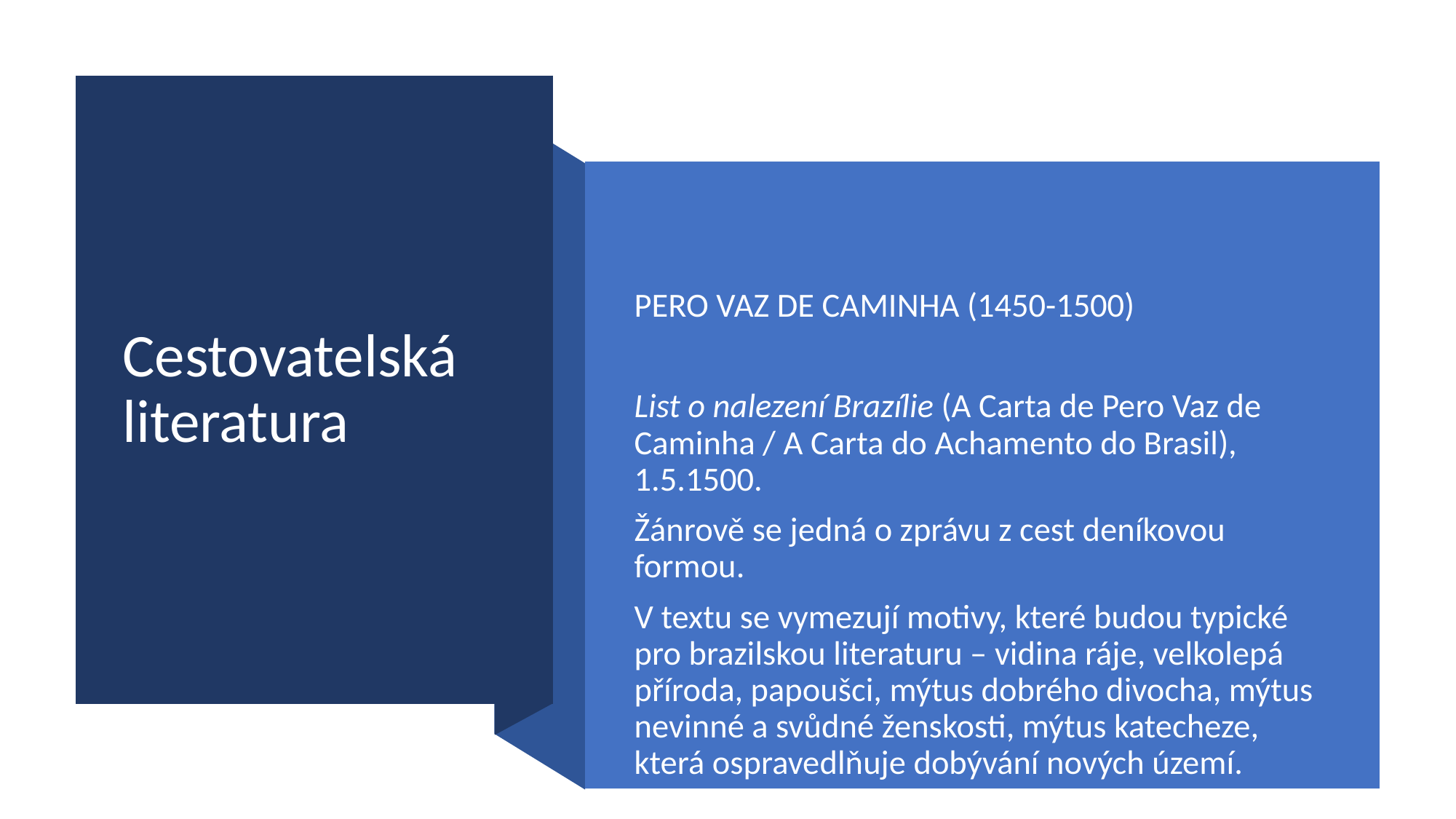

# Cestovatelská literatura

PERO VAZ DE CAMINHA (1450-1500)

List o nalezení Brazílie (A Carta de Pero Vaz de Caminha / A Carta do Achamento do Brasil), 1.5.1500.
Žánrově se jedná o zprávu z cest deníkovou formou.
V textu se vymezují motivy, které budou typické pro brazilskou literaturu – vidina ráje, velkolepá příroda, papoušci, mýtus dobrého divocha, mýtus nevinné a svůdné ženskosti, mýtus katecheze, která ospravedlňuje dobývání nových území.